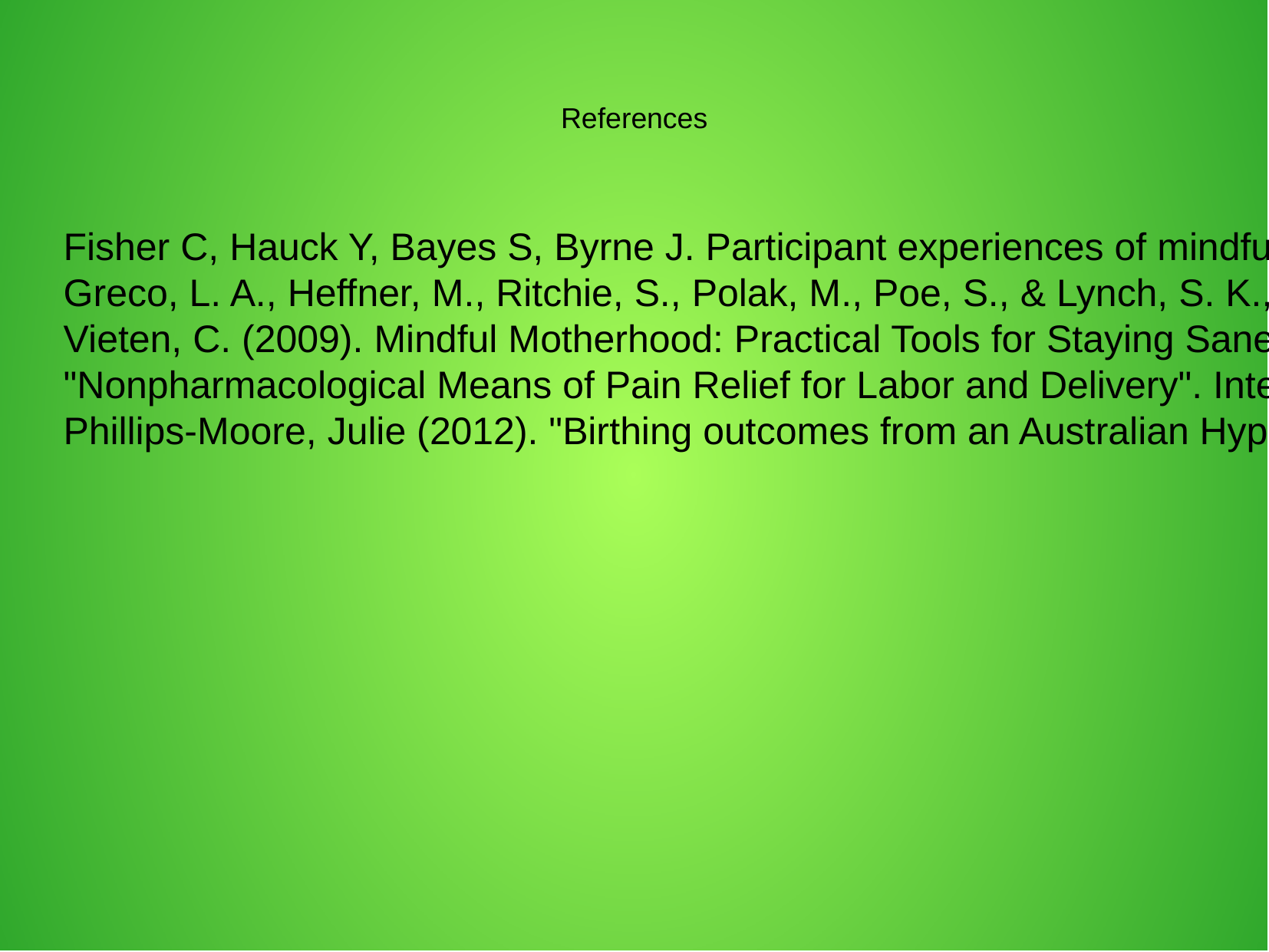

References

Fisher C, Hauck Y, Bayes S, Byrne J. Participant experiences of mindfulness-based childbirth education: a qualitative study. BMC Pregnancy Childbirth. 2012 Nov 13;12:126.
Greco, L. A., Heffner, M., Ritchie, S., Polak, M., Poe, S., & Lynch, S. K., (2005). Maternal adjustment following preterm birth: Contributions of experiential avoidance. Behavior Therapy, 36, 177-184.
Vieten, C. (2009). Mindful Motherhood: Practical Tools for Staying Sane During Pregnancy and Your Child’s First Year. Oakland, CA: New Harbinger.
"Nonpharmacological Means of Pain Relief for Labor and Delivery". International Anesthesiology Clinics 40 (4): 103–114. 2002.
Phillips-Moore, Julie (2012). "Birthing outcomes from an Australian HypnoBirthing programme". British Journal of Midwifery 20 (8): 558–564.